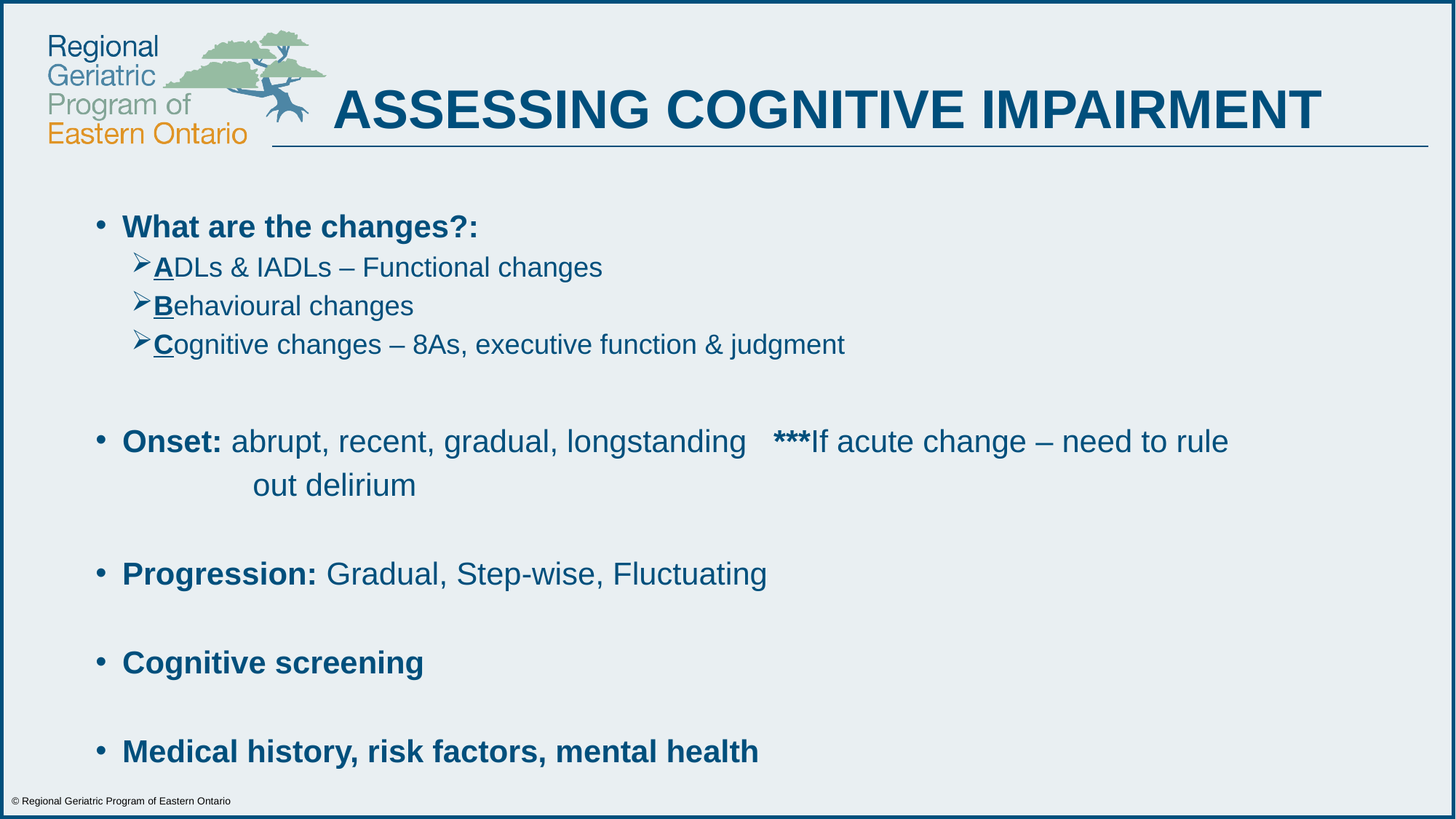

ASSESSING COGNITIVE IMPAIRMENT
What are the changes?:
ADLs & IADLs – Functional changes
Behavioural changes
Cognitive changes – 8As, executive function & judgment

Onset: abrupt, recent, gradual, longstanding   ***If acute change – need to rule
                  out delirium

Progression: Gradual, Step-wise, Fluctuating

Cognitive screening

Medical history, risk factors, mental health